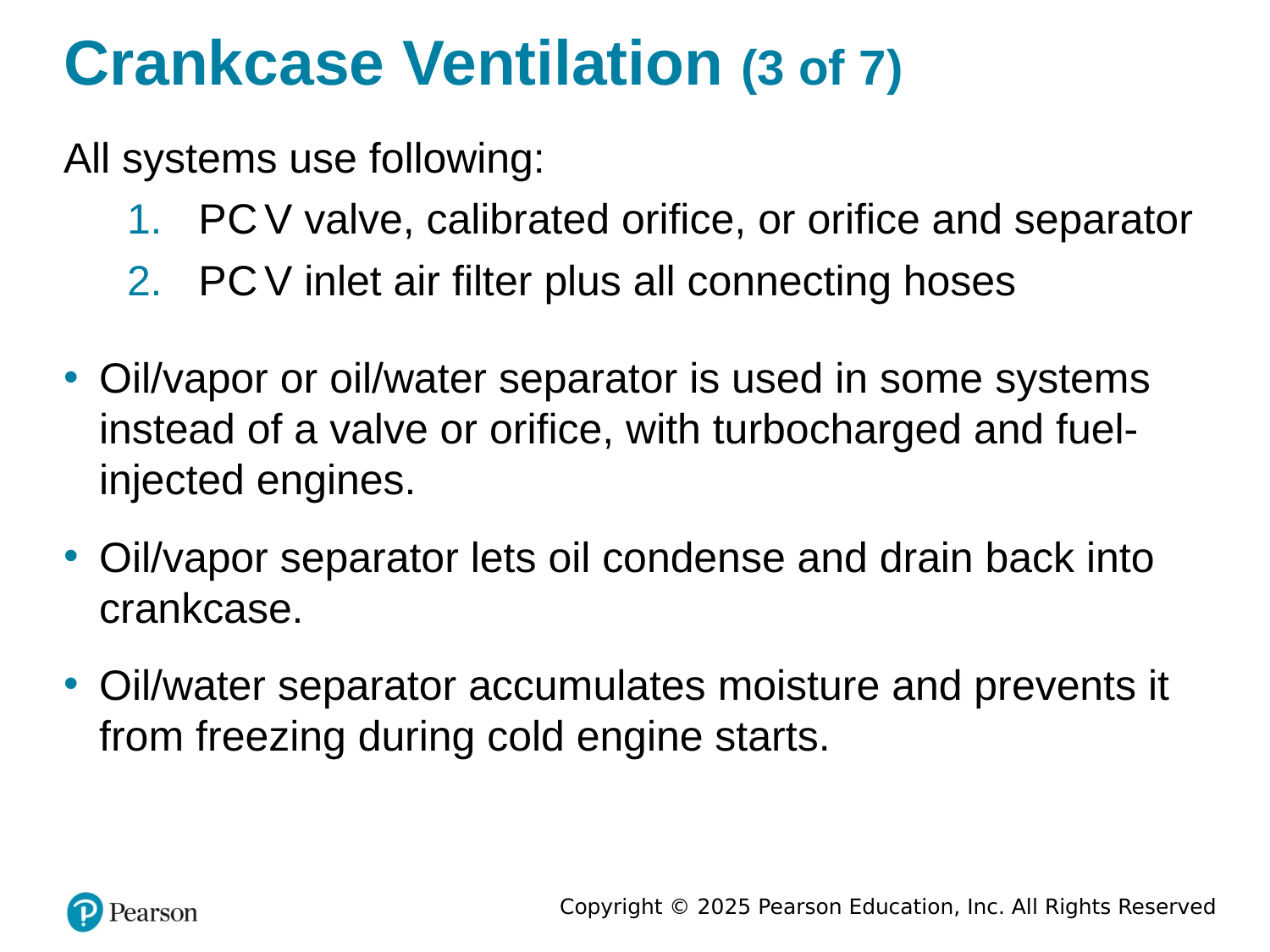

# Crankcase Ventilation (3 of 7)
All systems use following:
P C V valve, calibrated orifice, or orifice and separator
P C V inlet air filter plus all connecting hoses
Oil/vapor or oil/water separator is used in some systems instead of a valve or orifice, with turbocharged and fuel-injected engines.
Oil/vapor separator lets oil condense and drain back into crankcase.
Oil/water separator accumulates moisture and prevents it from freezing during cold engine starts.